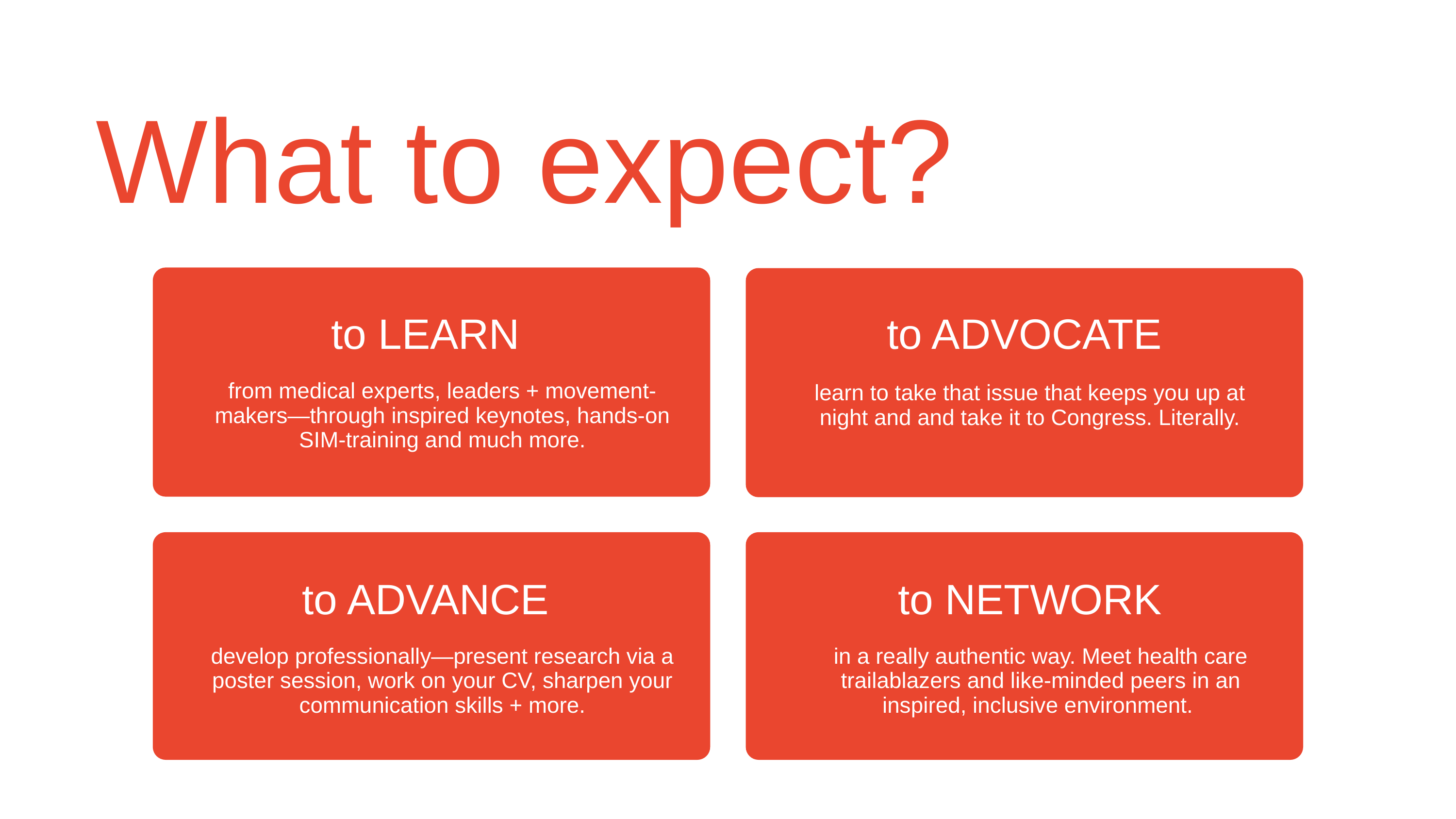

What to expect?

to LEARN
to ADVOCATE
from medical experts, leaders + movement-makers—through inspired keynotes, hands-on SIM-training and much more.
learn to take that issue that keeps you up at night and and take it to Congress. Literally.

to ADVANCE
to NETWORK
develop professionally—present research via a poster session, work on your CV, sharpen your communication skills + more.
in a really authentic way. Meet health care trailablazers and like-minded peers in an inspired, inclusive environment.